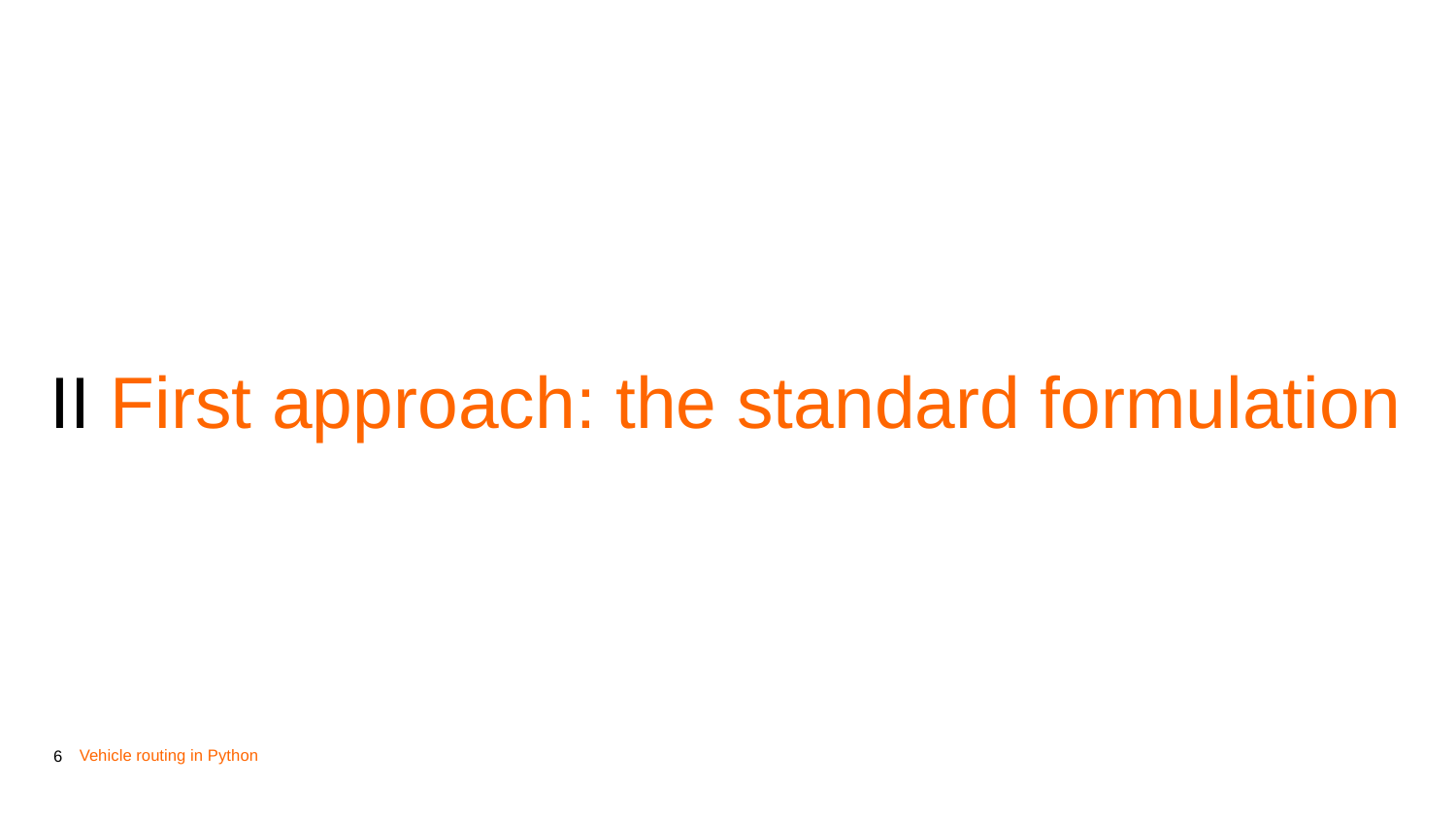

II First approach: the standard formulation

Vehicle routing in Python